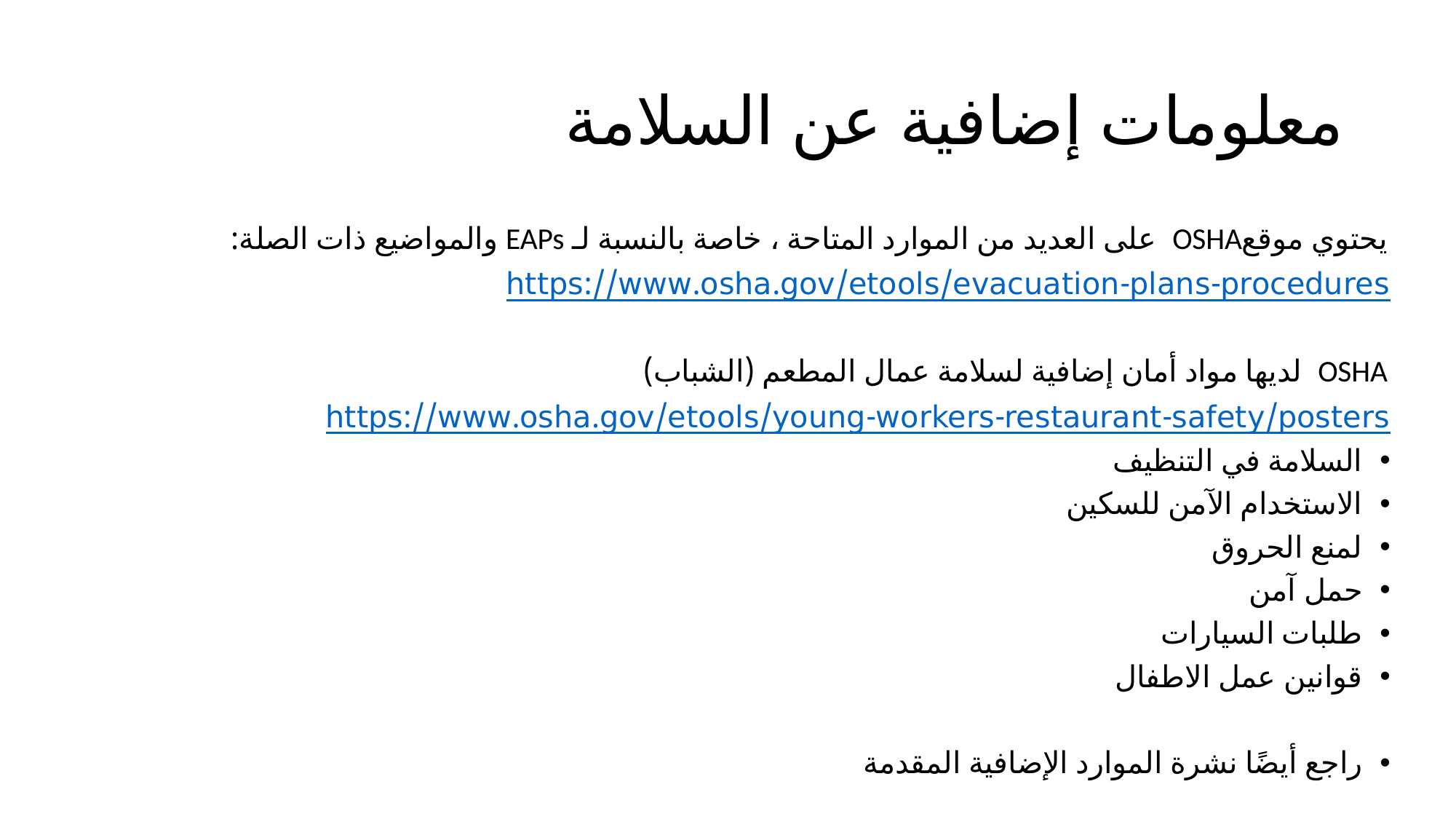

# معلومات إضافية عن السلامة
يحتوي موقعOSHA  على العديد من الموارد المتاحة ، خاصة بالنسبة لـ EAPs والمواضيع ذات الصلة:
https://www.osha.gov/etools/evacuation-plans-procedures

OSHA  لديها مواد أمان إضافية لسلامة عمال المطعم (الشباب)
https://www.osha.gov/etools/young-workers-restaurant-safety/posters
السلامة في التنظيف
الاستخدام الآمن للسكين
لمنع الحروق
حمل آمن
طلبات السيارات
قوانين عمل الاطفال

راجع أيضًا نشرة الموارد الإضافية المقدمة